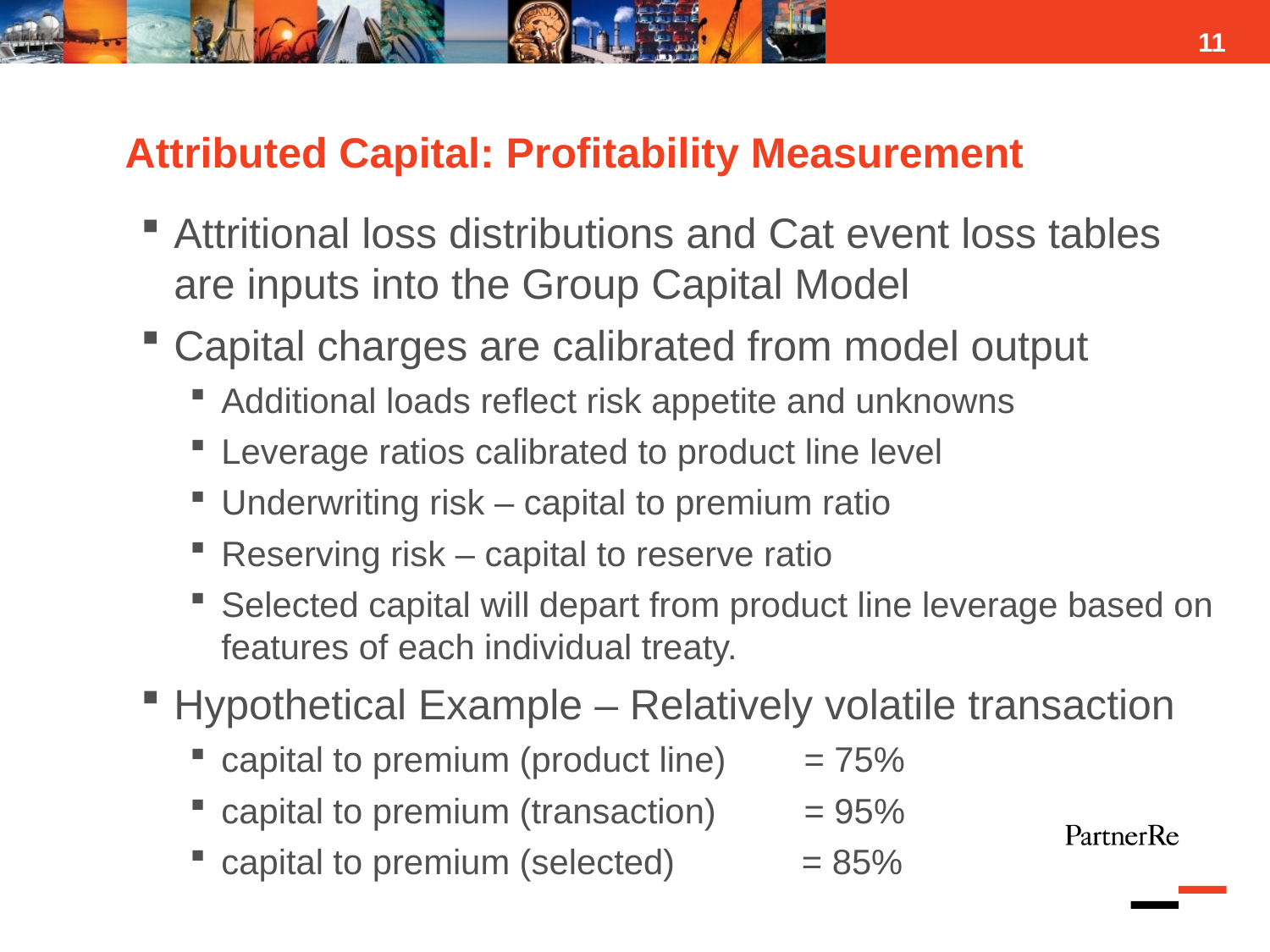

11
# Attributed Capital: Profitability Measurement
Attritional loss distributions and Cat event loss tables are inputs into the Group Capital Model
Capital charges are calibrated from model output
Additional loads reflect risk appetite and unknowns
Leverage ratios calibrated to product line level
Underwriting risk – capital to premium ratio
Reserving risk – capital to reserve ratio
Selected capital will depart from product line leverage based on features of each individual treaty.
Hypothetical Example – Relatively volatile transaction
capital to premium (product line)        = 75%
capital to premium (transaction)         = 95%
capital to premium (selected)             = 85%